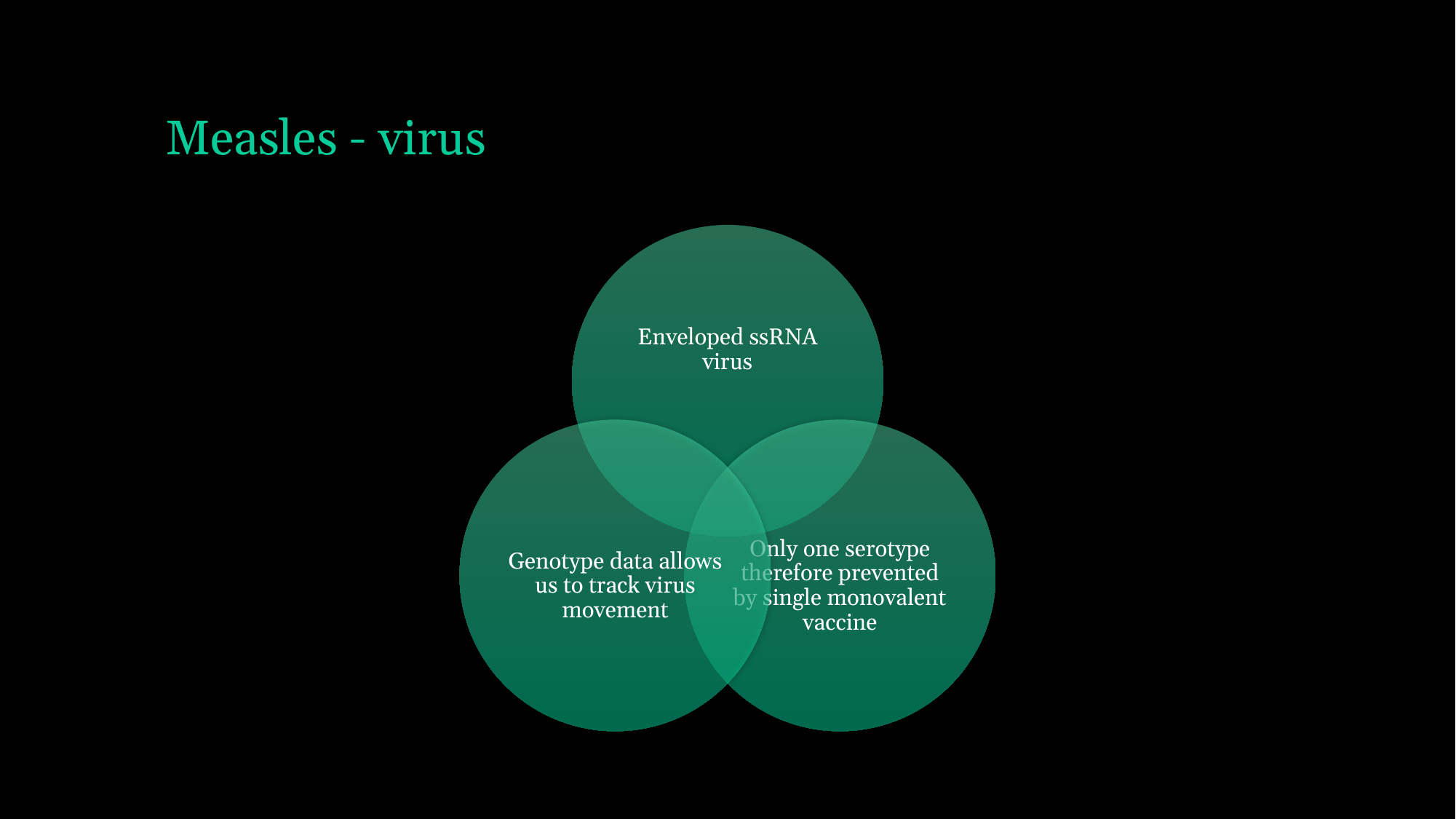

# Measles - virus
Enveloped ssRNA virus
Only one serotype therefore prevented by single monovalent vaccine
Genotype data allows us to track virus movement